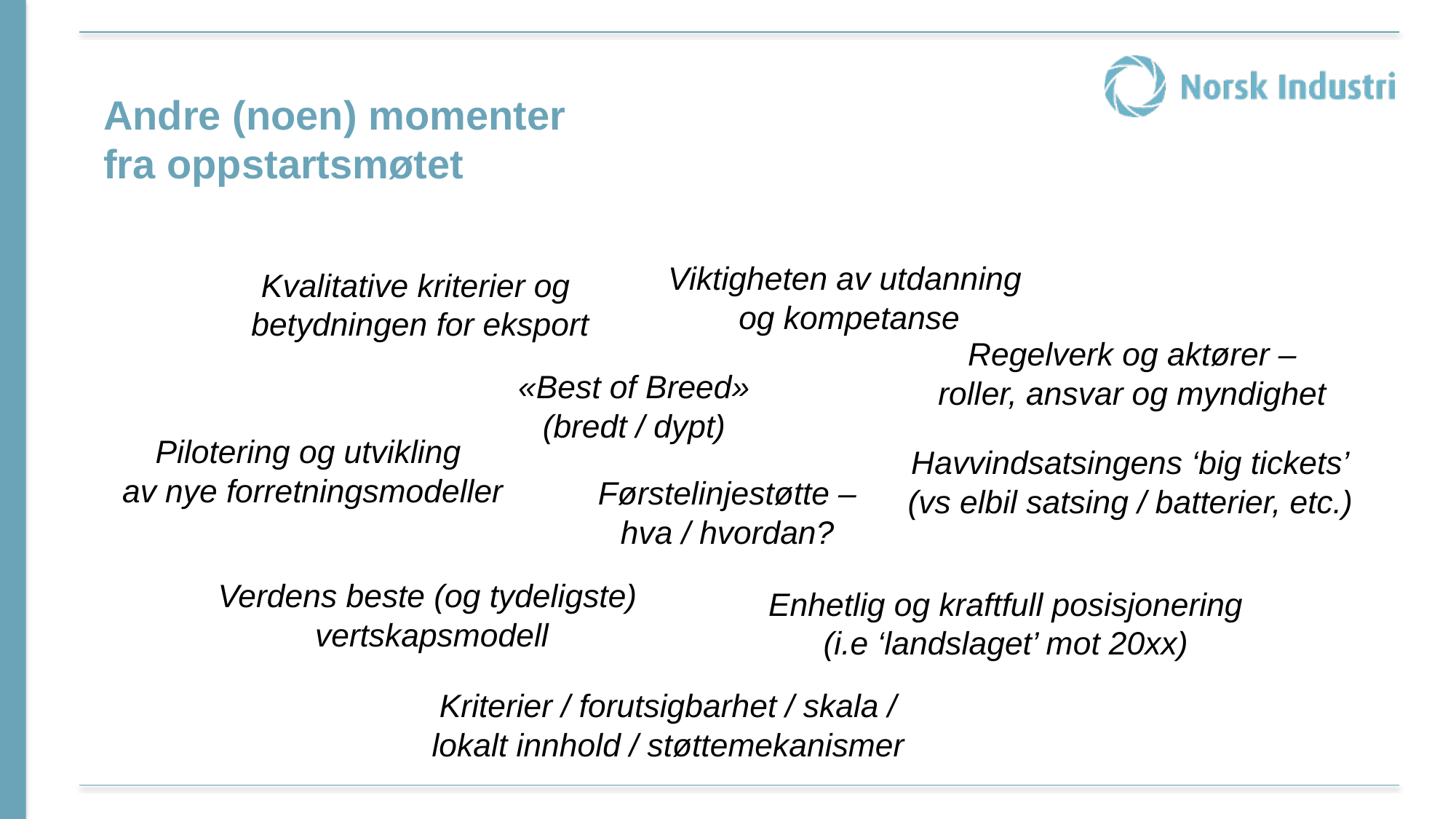

# Andre (noen) momenter fra oppstartsmøtet
Viktigheten av utdanning
og kompetanse
Kvalitative kriterier og
betydningen for eksport
Regelverk og aktører –
roller, ansvar og myndighet
«Best of Breed»
(bredt / dypt)
Pilotering og utvikling
av nye forretningsmodeller
Havvindsatsingens ‘big tickets’
(vs elbil satsing / batterier, etc.)
Førstelinjestøtte –
hva / hvordan?
Verdens beste (og tydeligste)
vertskapsmodell
Enhetlig og kraftfull posisjonering
(i.e ‘landslaget’ mot 20xx)
Kriterier / forutsigbarhet / skala /
lokalt innhold / støttemekanismer